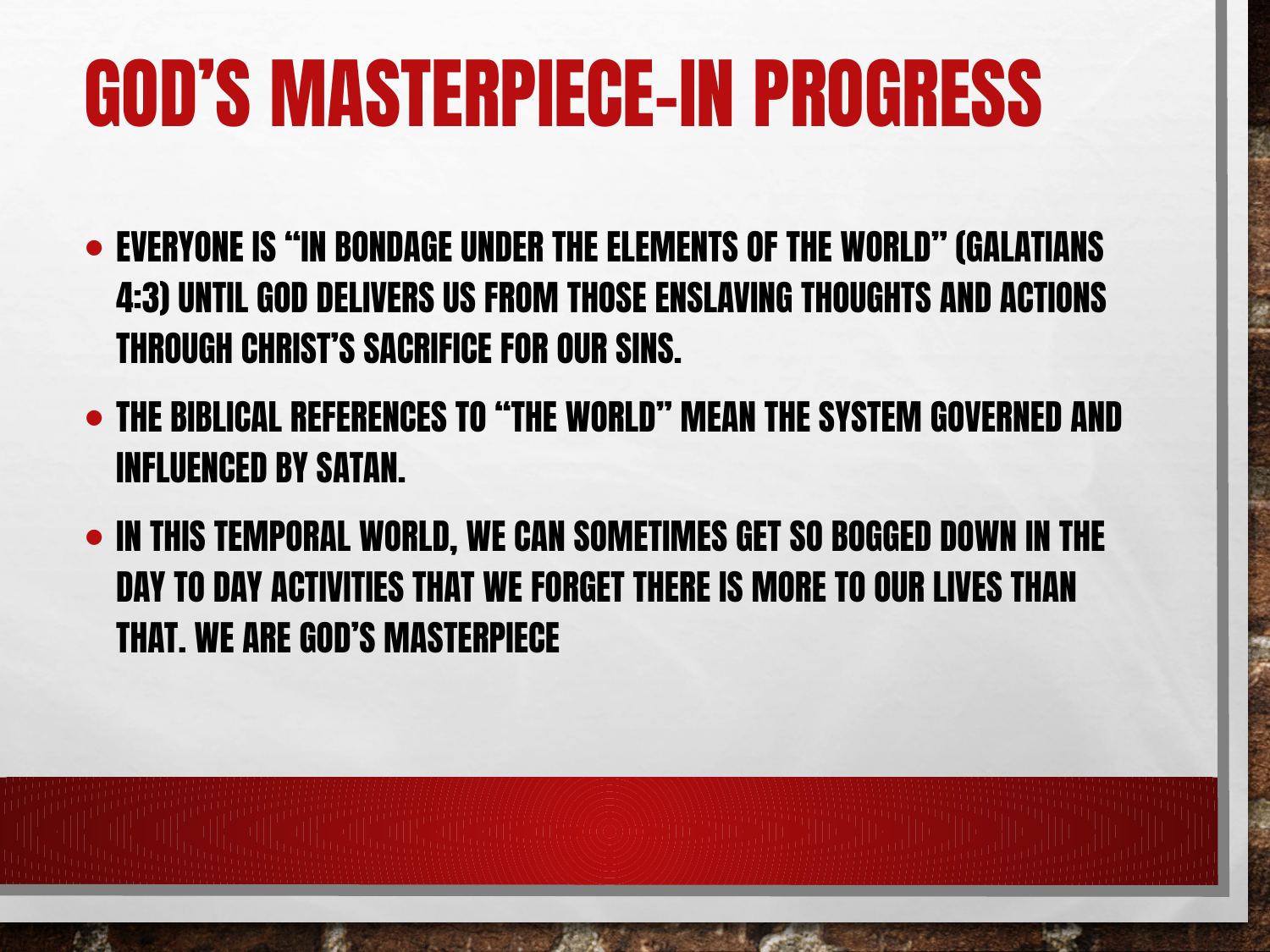

# God’s Masterpiece-In Progress
Everyone is “in bondage under the elements of the world” (Galatians 4:3) until God delivers us from those enslaving thoughts and actions through Christ’s sacrifice for our sins.
The biblical references to “the world” mean the system governed and influenced by Satan.
In this temporal world, we can sometimes get so bogged down in the day to day activities that we forget there is more to our lives than that. We are God’s Masterpiece